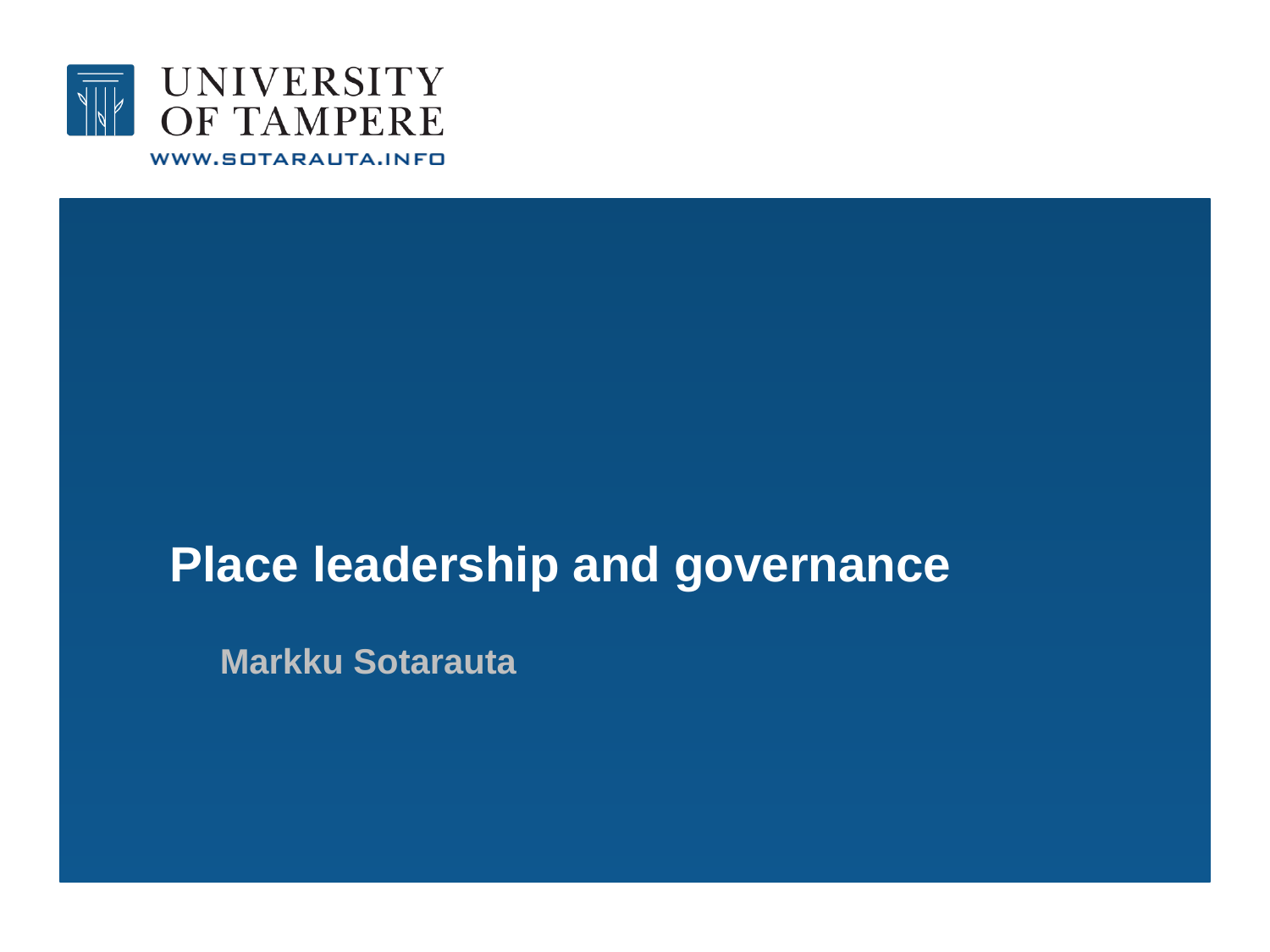

# Place leadership and governance
Markku Sotarauta